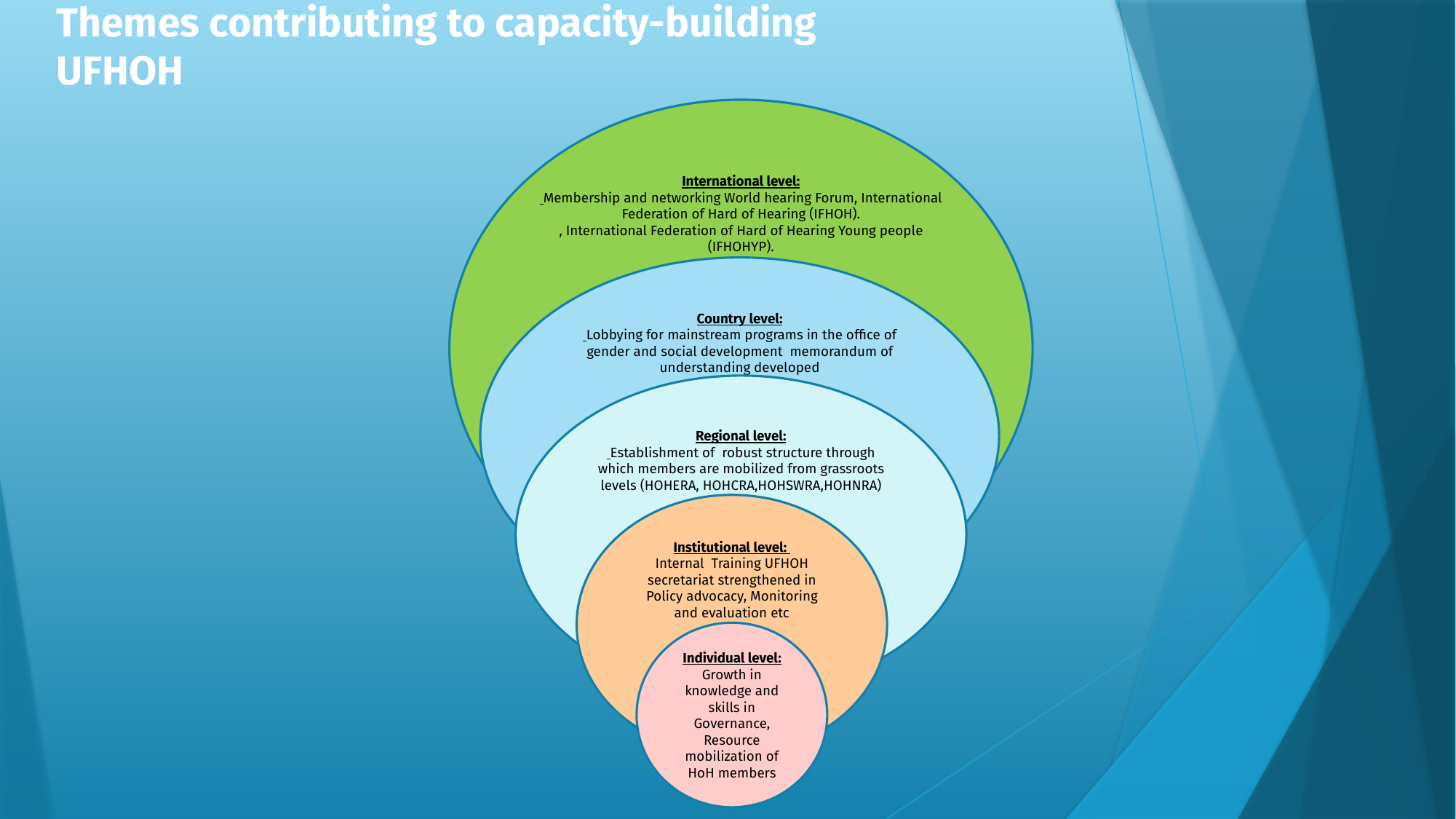

# Themes contributing to capacity-building UFHOH
International level:
 Membership and networking World hearing Forum, International Federation of Hard of Hearing (IFHOH).
, International Federation of Hard of Hearing Young people (IFHOHYP).

Country level:
 Lobbying for mainstream programs in the office of gender and social development  memorandum of understanding developed
Regional level:
 Establishment of  robust structure through which members are mobilized from grassroots levels (HOHERA, HOHCRA,HOHSWRA,HOHNRA)
Institutional level:
Internal  Training UFHOH secretariat strengthened in Policy advocacy, Monitoring and evaluation etc
Individual level: Growth in knowledge and skills in Governance, Resource mobilization of HoH members